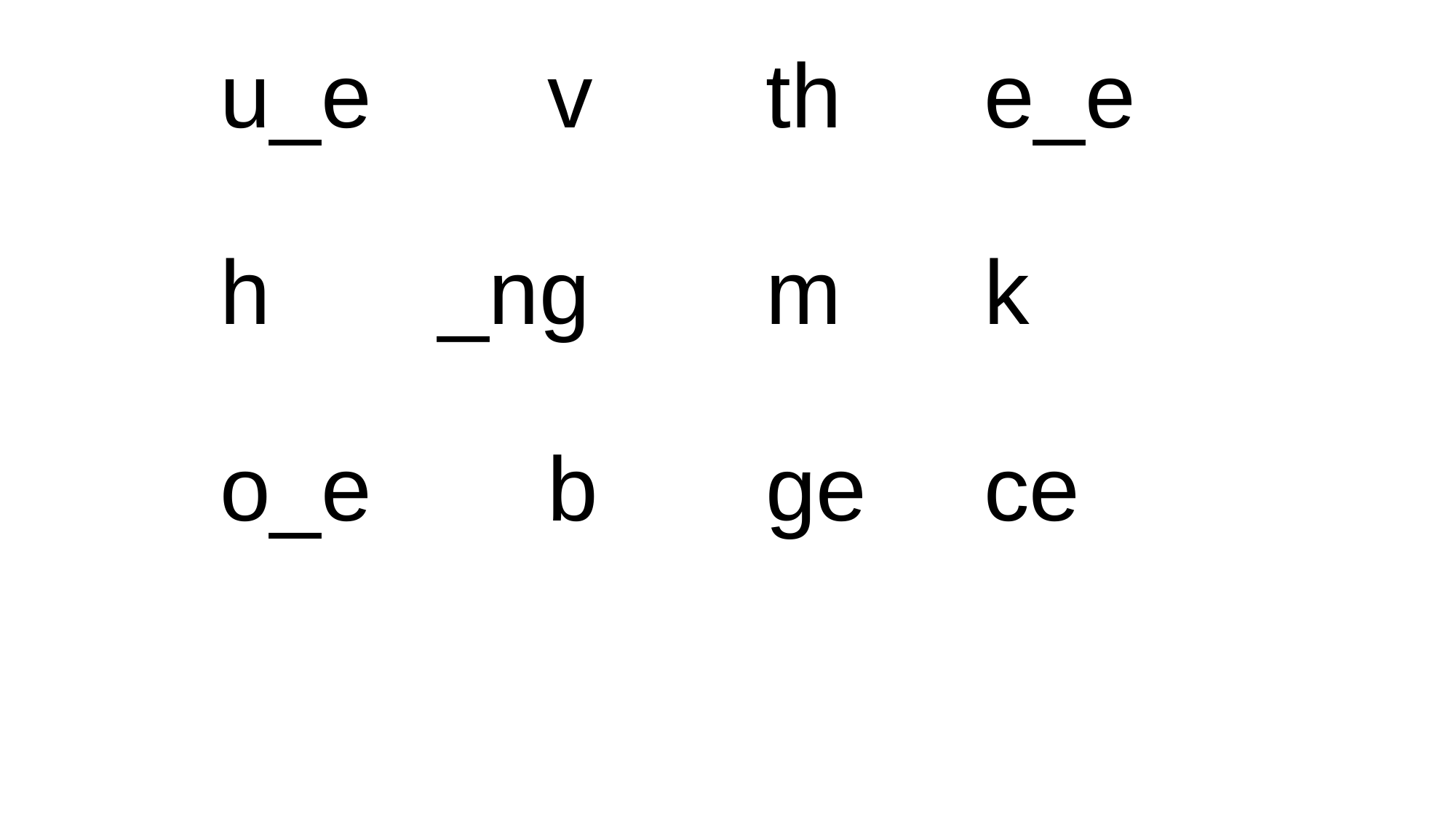

# u_e		v		th		e_e h		_ng		m		k o_e		b		ge		ce